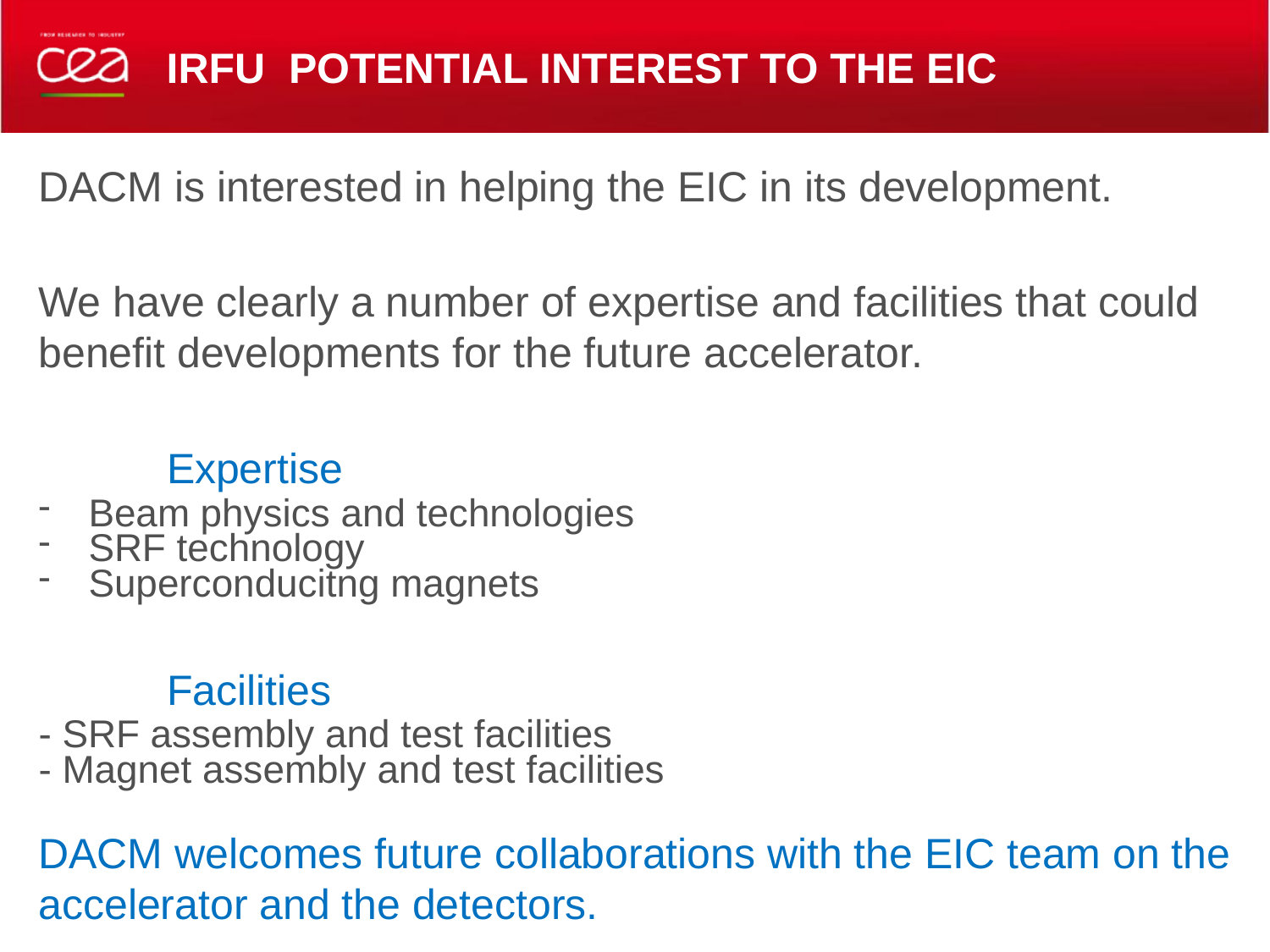

# IRFU  Potential interest to the EIC
DACM is interested in helping the EIC in its development.

We have clearly a number of expertise and facilities that could benefit developments for the future accelerator.

Expertise
Beam physics and technologies
SRF technology
Superconducitng magnets

Facilities
- SRF assembly and test facilities
- Magnet assembly and test facilities

DACM welcomes future collaborations with the EIC team on the accelerator and the detectors.